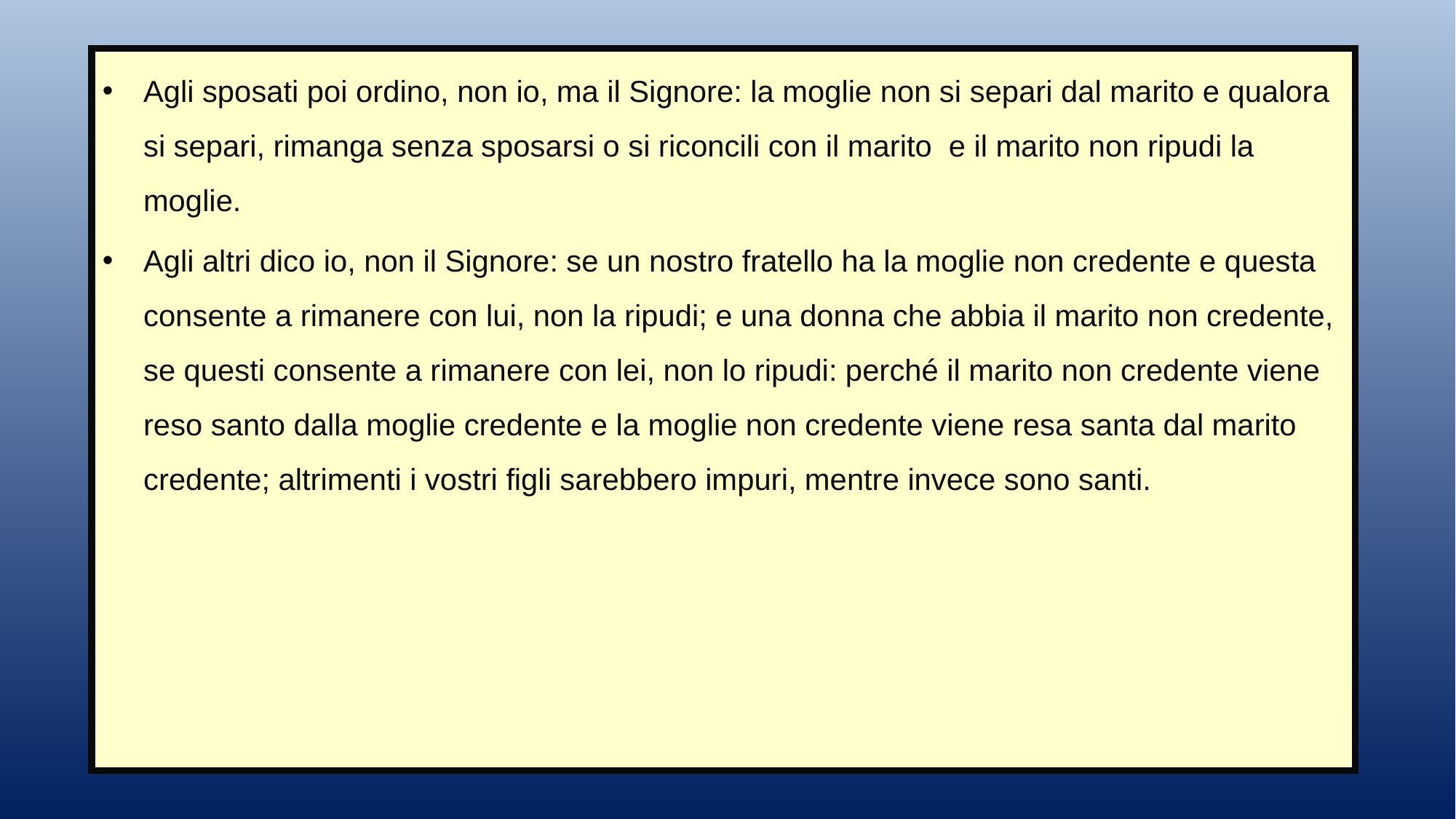

Agli sposati poi ordino, non io, ma il Signore: la moglie non si separi dal marito e qualora si separi, rimanga senza sposarsi o si riconcili con il marito  e il marito non ripudi la moglie.
Agli altri dico io, non il Signore: se un nostro fratello ha la moglie non credente e questa consente a rimanere con lui, non la ripudi; e una donna che abbia il marito non credente, se questi consente a rimanere con lei, non lo ripudi: perché il marito non credente viene reso santo dalla moglie credente e la moglie non credente viene resa santa dal marito credente; altrimenti i vostri figli sarebbero impuri, mentre invece sono santi.